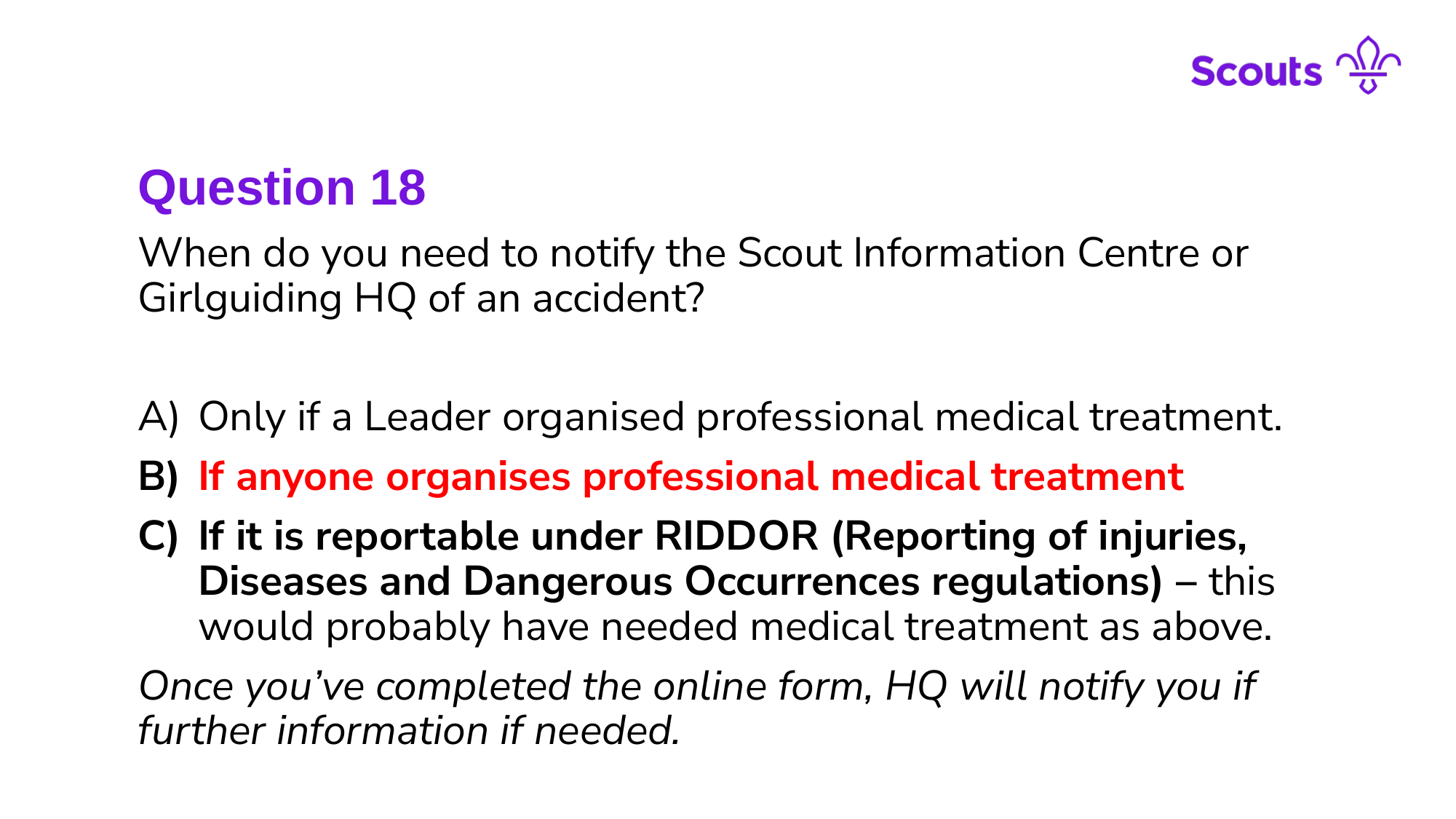

Question 18
When do you need to notify the Scout Information Centre or Girlguiding HQ of an accident?

Only if a Leader organised professional medical treatment.
If anyone organises professional medical treatment
If it is reportable under RIDDOR (Reporting of injuries, Diseases and Dangerous Occurrences regulations) – this would probably have needed medical treatment as above.
Once you’ve completed the online form, HQ will notify you if further information if needed.